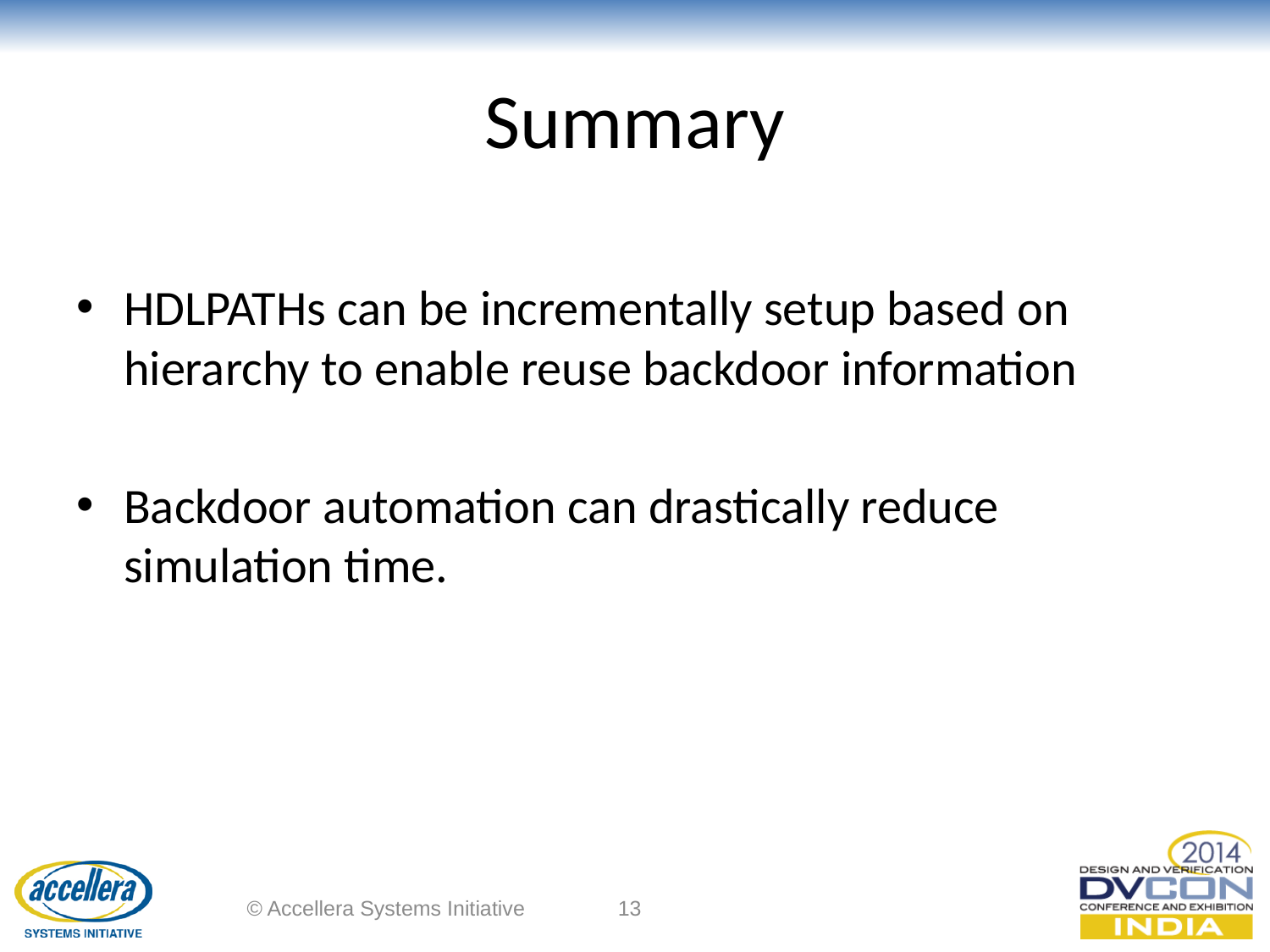

# Summary

HDLPATHs can be incrementally setup based on hierarchy to enable reuse backdoor information

Backdoor automation can drastically reduce simulation time.
© Accellera Systems Initiative
13